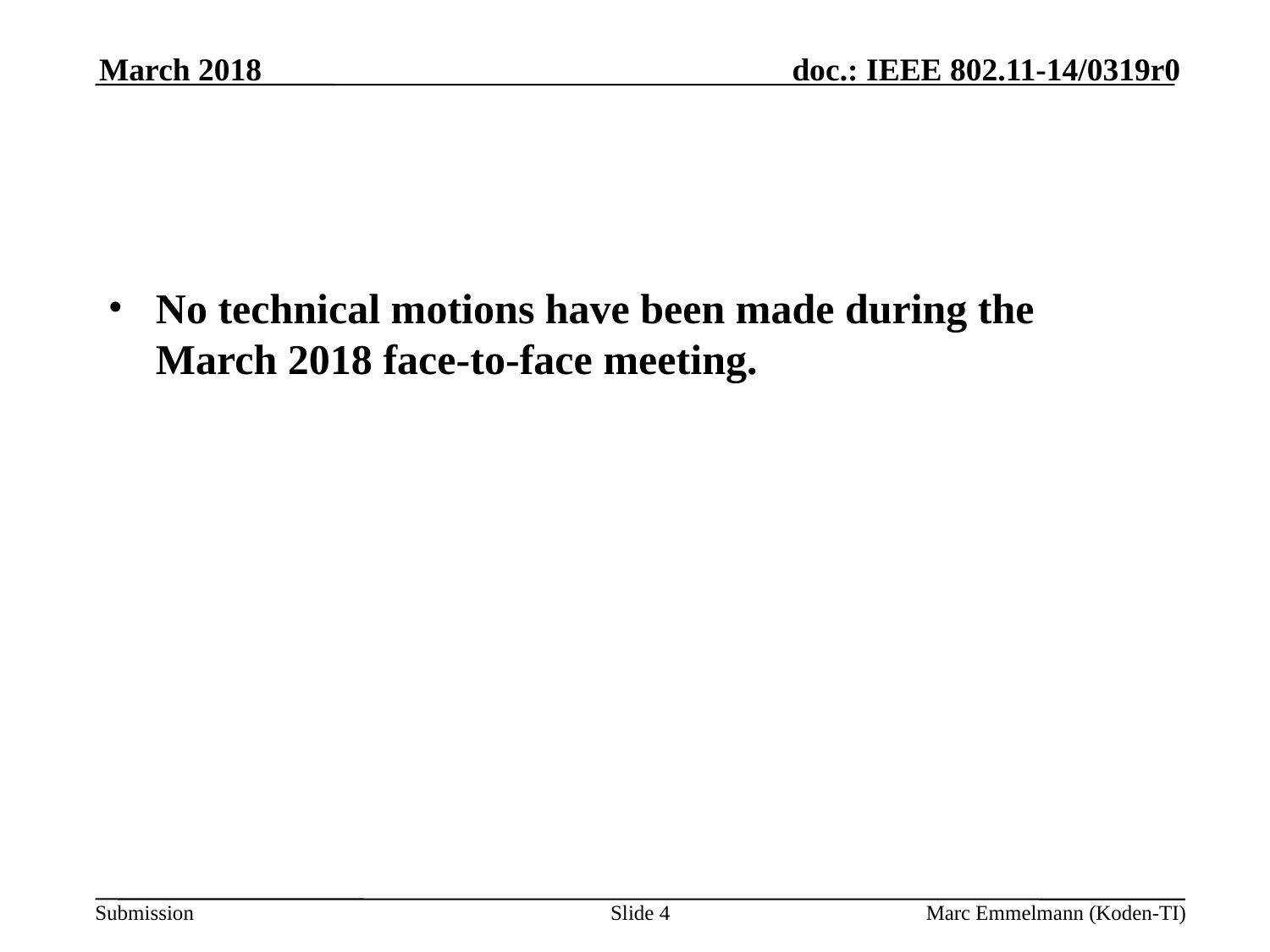

March 2018
#
No technical motions have been made during the March 2018 face-to-face meeting.
Slide 4
Marc Emmelmann (Koden-TI)